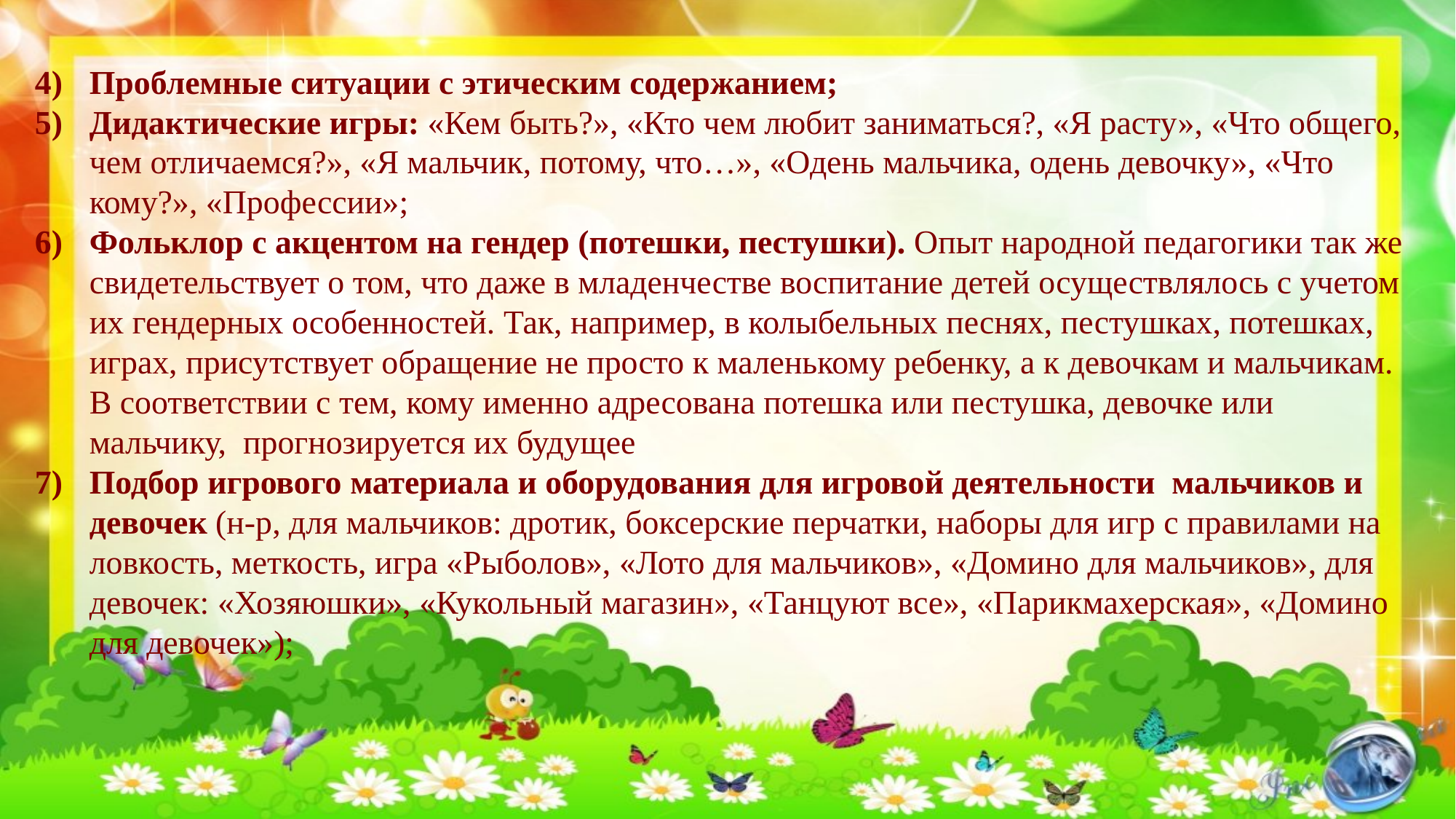

Проблемные ситуации с этическим содержанием;
Дидактические игры: «Кем быть?», «Кто чем любит заниматься?, «Я расту», «Что общего, чем отличаемся?», «Я мальчик, потому, что…», «Одень мальчика, одень девочку», «Что кому?», «Профессии»;
Фольклор с акцентом на гендер (потешки, пестушки). Опыт народной педагогики так же свидетельствует о том, что даже в младенчестве воспитание детей осуществлялось с учетом их гендерных особенностей. Так, например, в колыбельных песнях, пестушках, потешках, играх, присутствует обращение не просто к маленькому ребенку, а к девочкам и мальчикам. В соответствии с тем, кому именно адресована потешка или пестушка, девочке или мальчику,  прогнозируется их будущее
Подбор игрового материала и оборудования для игровой деятельности  мальчиков и девочек (н-р, для мальчиков: дротик, боксерские перчатки, наборы для игр с правилами на ловкость, меткость, игра «Рыболов», «Лото для мальчиков», «Домино для мальчиков», для девочек: «Хозяюшки», «Кукольный магазин», «Танцуют все», «Парикмахерская», «Домино для девочек»);